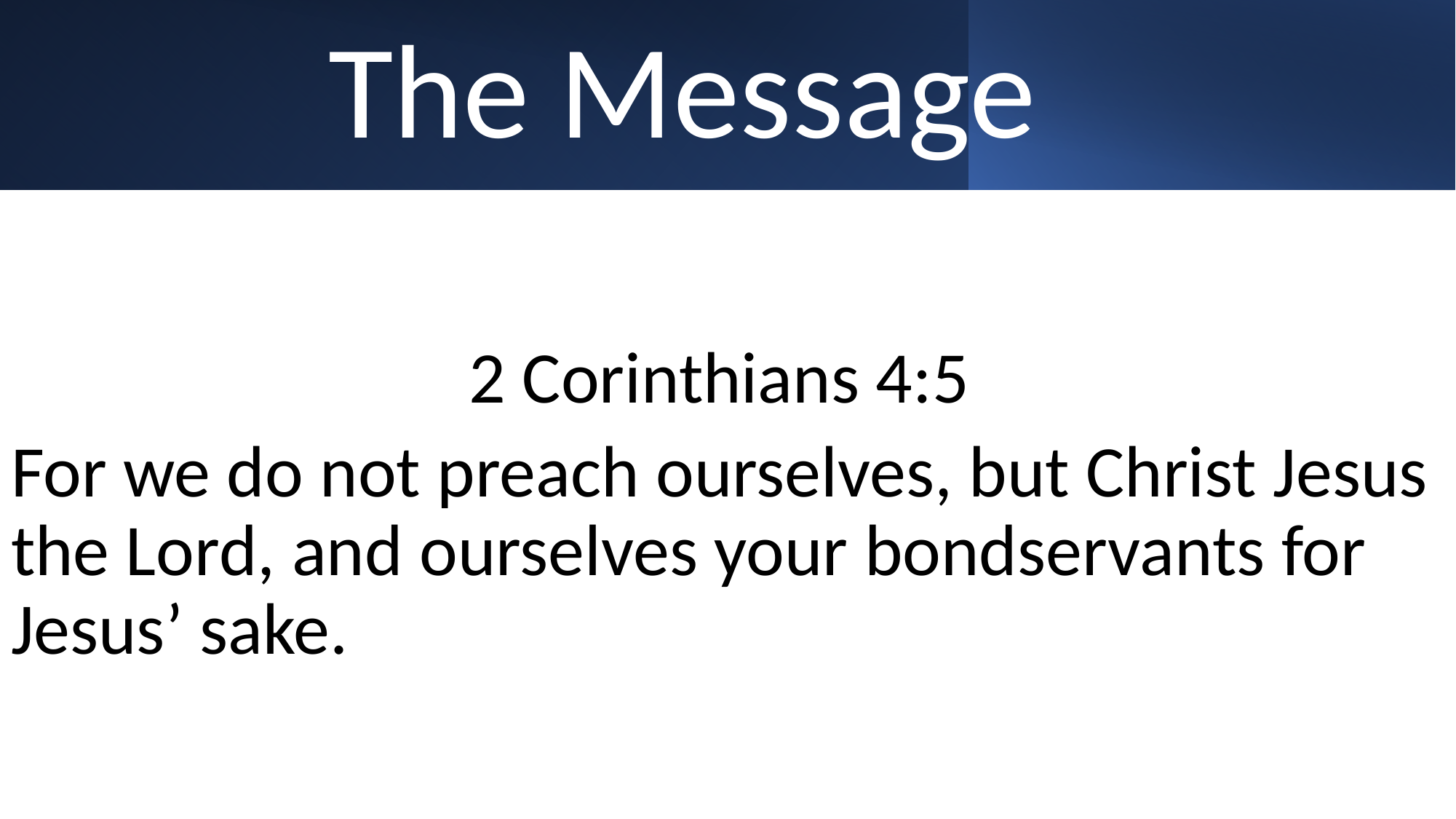

# The Message

2 Corinthians 4:5
For we do not preach ourselves, but Christ Jesus the Lord, and ourselves your bondservants for Jesus’ sake.